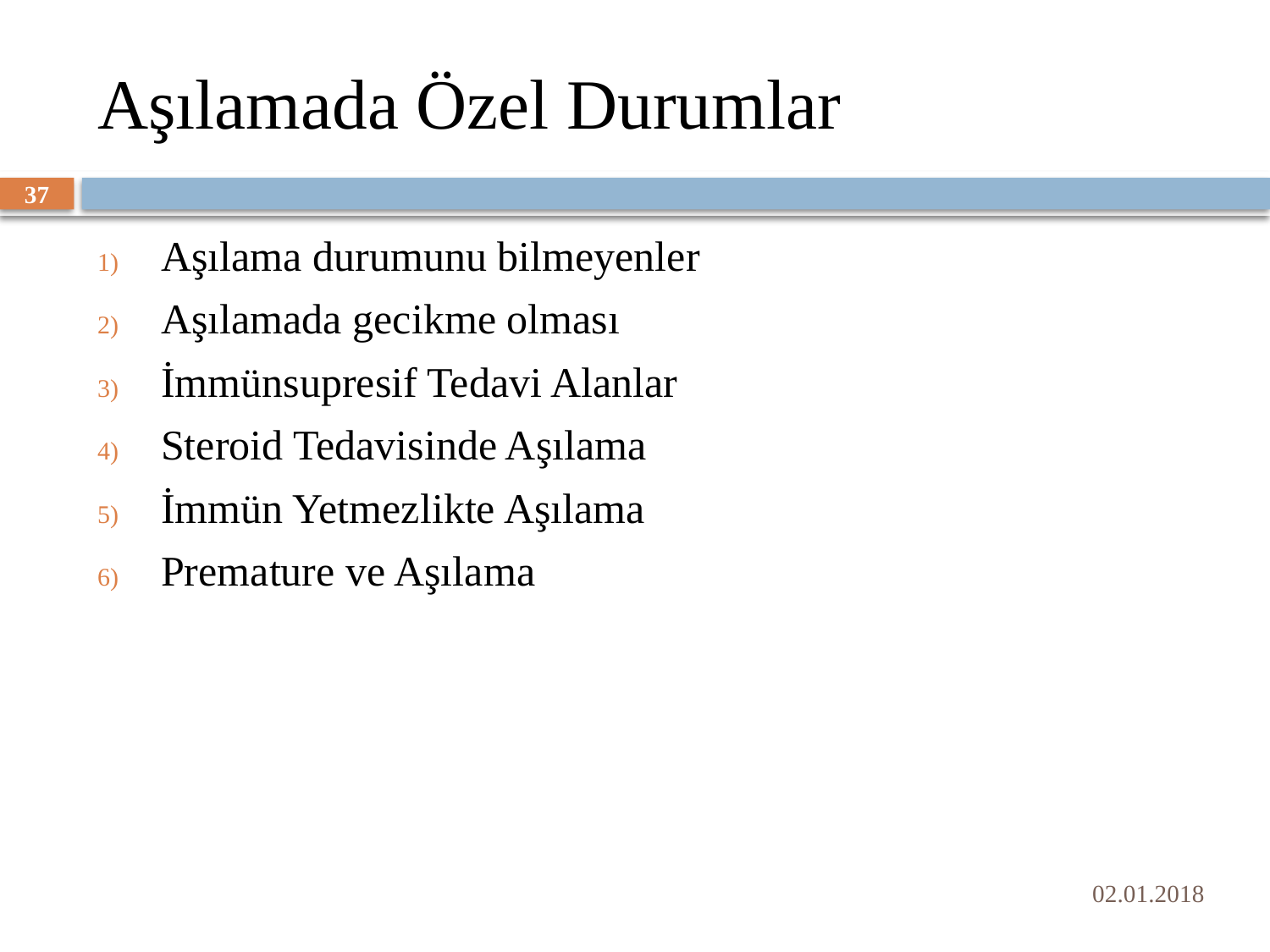

# Aşılamada Özel Durumlar
37
Aşılama durumunu bilmeyenler
Aşılamada gecikme olması
İmmünsupresif Tedavi Alanlar
Steroid Tedavisinde Aşılama
İmmün Yetmezlikte Aşılama
Premature ve Aşılama

02.01.2018